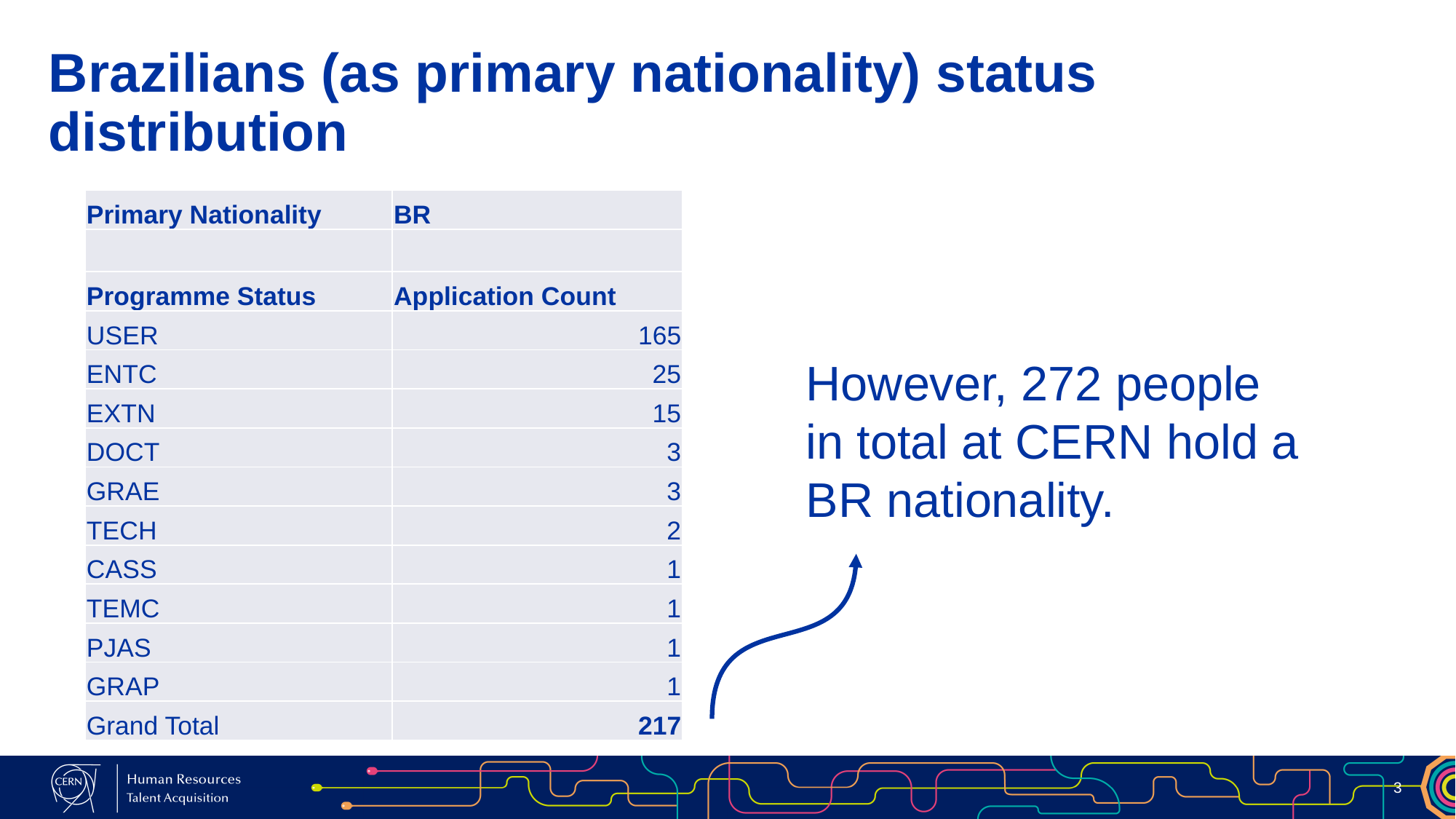

# Brazilians (as primary nationality) status distribution
| Primary Nationality | BR |
| --- | --- |
|  |  |
| Programme Status | Application Count |
| USER | 165 |
| ENTC | 25 |
| EXTN | 15 |
| DOCT | 3 |
| GRAE | 3 |
| TECH | 2 |
| CASS | 1 |
| TEMC | 1 |
| PJAS | 1 |
| GRAP | 1 |
| Grand Total | 217 |
However, 272 people in total at CERN hold a BR nationality.
3